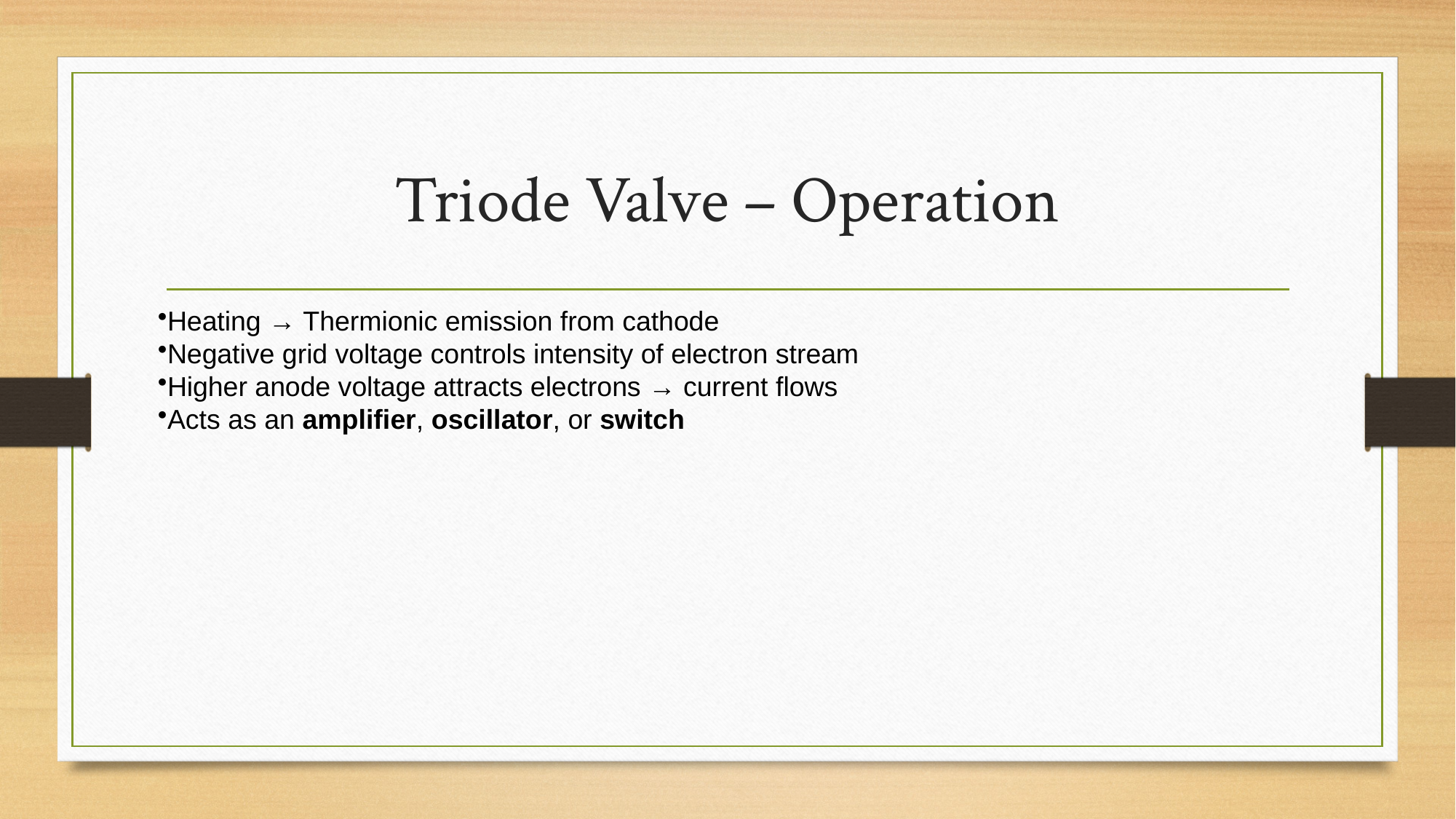

# Triode Valve – Operation
Heating → Thermionic emission from cathode
Negative grid voltage controls intensity of electron stream
Higher anode voltage attracts electrons → current flows
Acts as an amplifier, oscillator, or switch